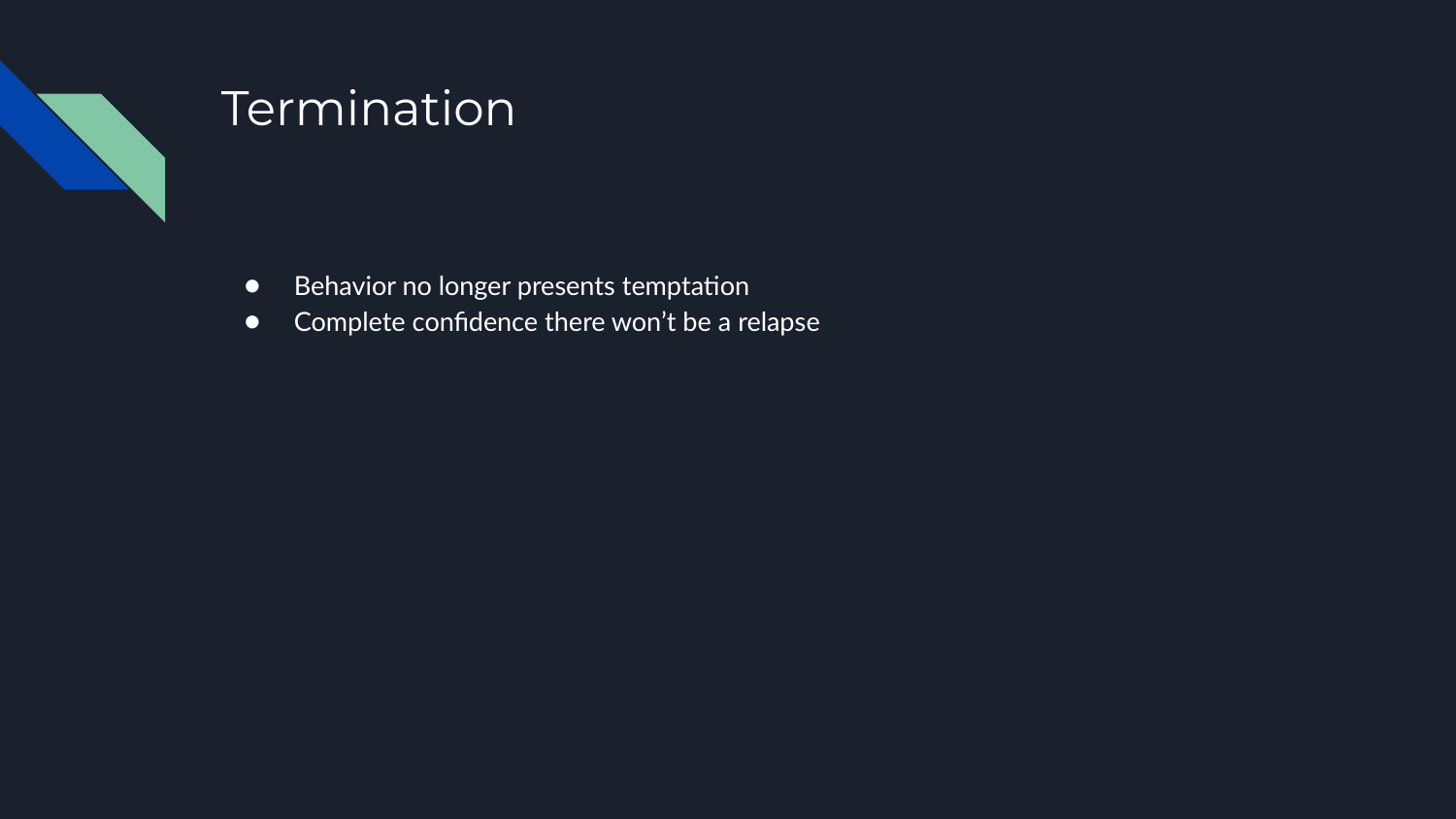

# Termination
Behavior no longer presents temptation
Complete confidence there won’t be a relapse